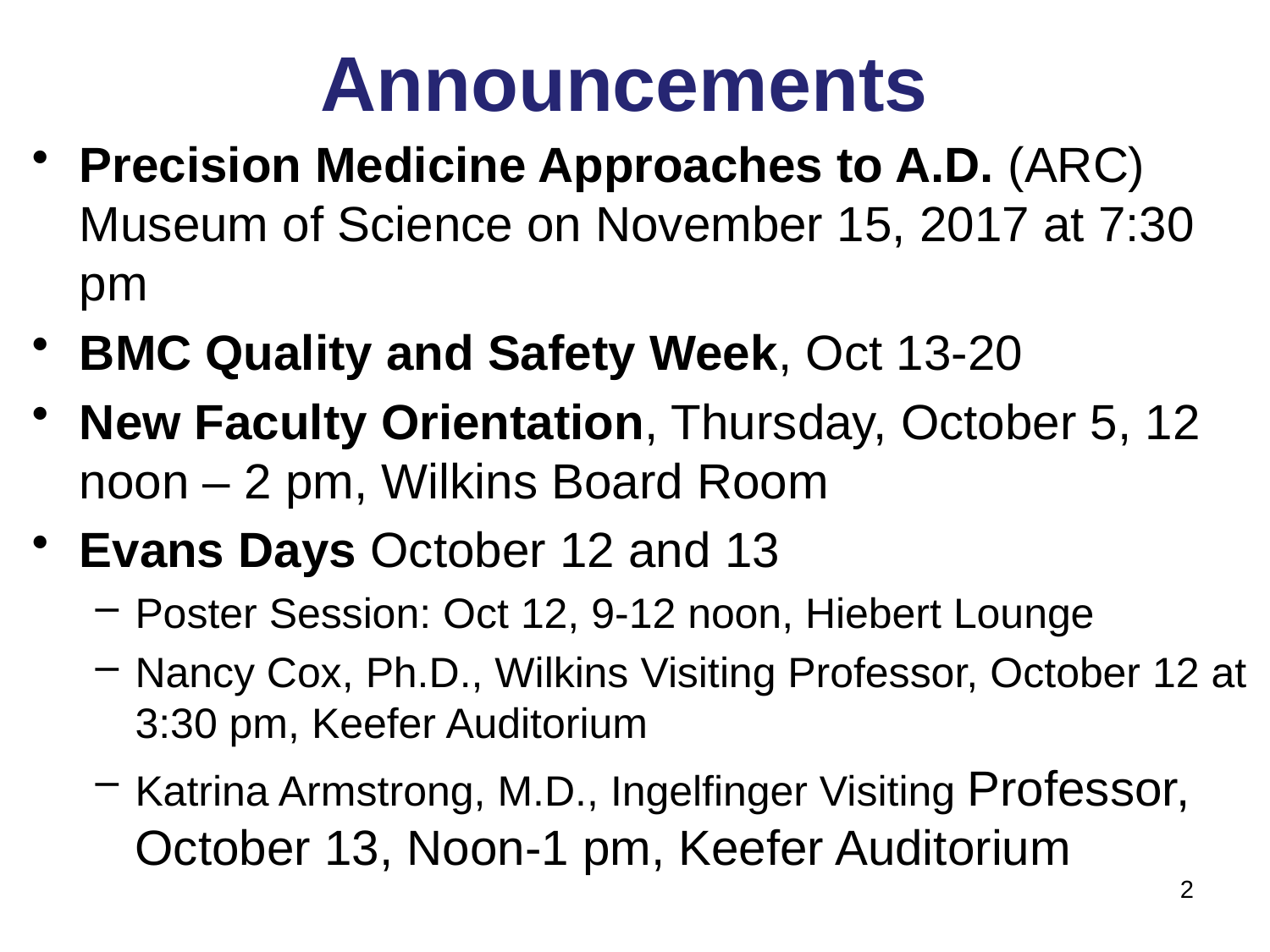

# Announcements
Precision Medicine Approaches to A.D. (ARC) Museum of Science on November 15, 2017 at 7:30 pm
BMC Quality and Safety Week, Oct 13-20
New Faculty Orientation, Thursday, October 5, 12 noon – 2 pm, Wilkins Board Room
Evans Days October 12 and 13
Poster Session: Oct 12, 9-12 noon, Hiebert Lounge
Nancy Cox, Ph.D., Wilkins Visiting Professor, October 12 at 3:30 pm, Keefer Auditorium
Katrina Armstrong, M.D., Ingelfinger Visiting Professor, October 13, Noon-1 pm, Keefer Auditorium
2